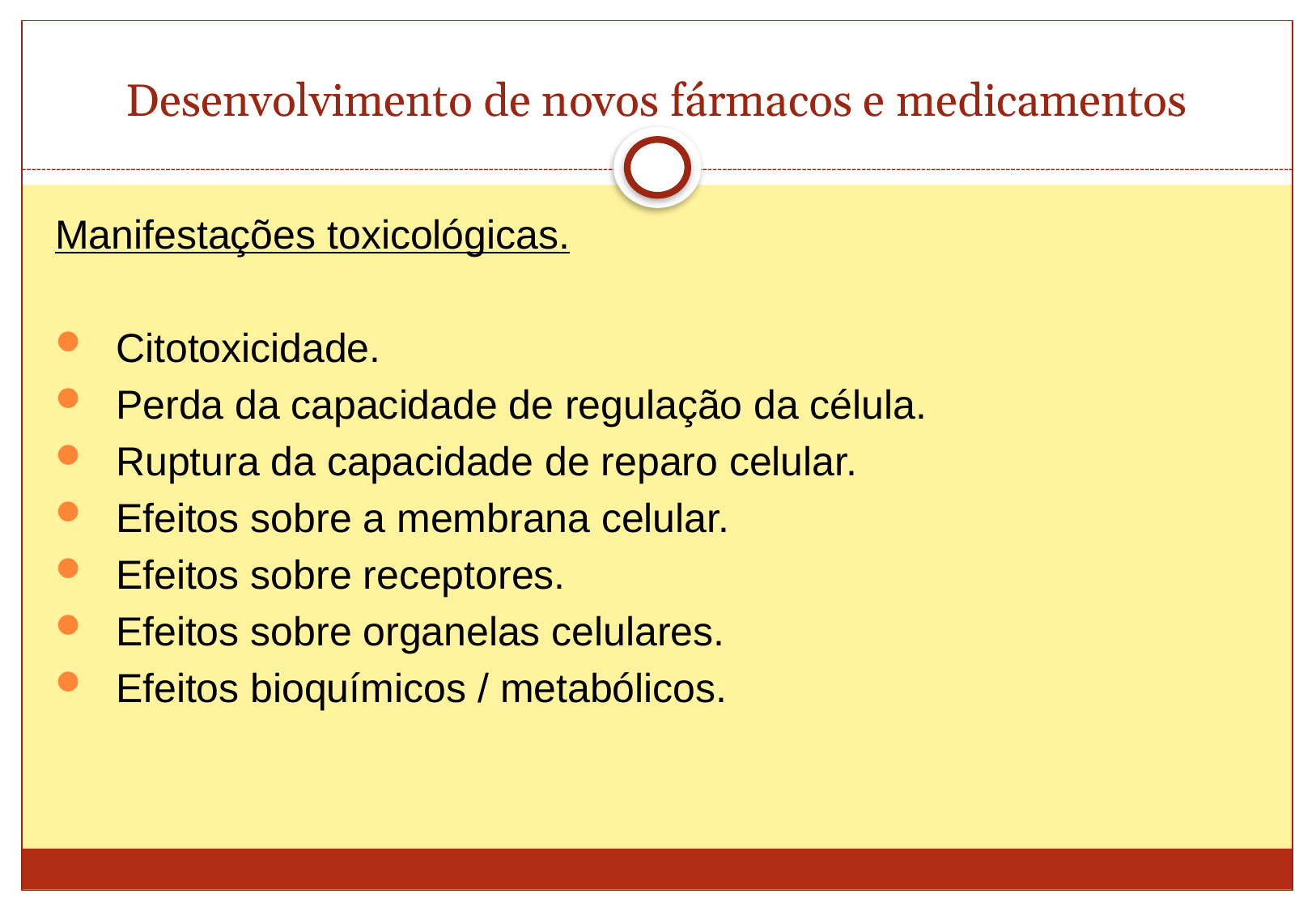

# Desenvolvimento de novos fármacos e medicamentos
Manifestações toxicológicas.

Citotoxicidade.
Perda da capacidade de regulação da célula.
Ruptura da capacidade de reparo celular.
Efeitos sobre a membrana celular.
Efeitos sobre receptores.
Efeitos sobre organelas celulares.
Efeitos bioquímicos / metabólicos.